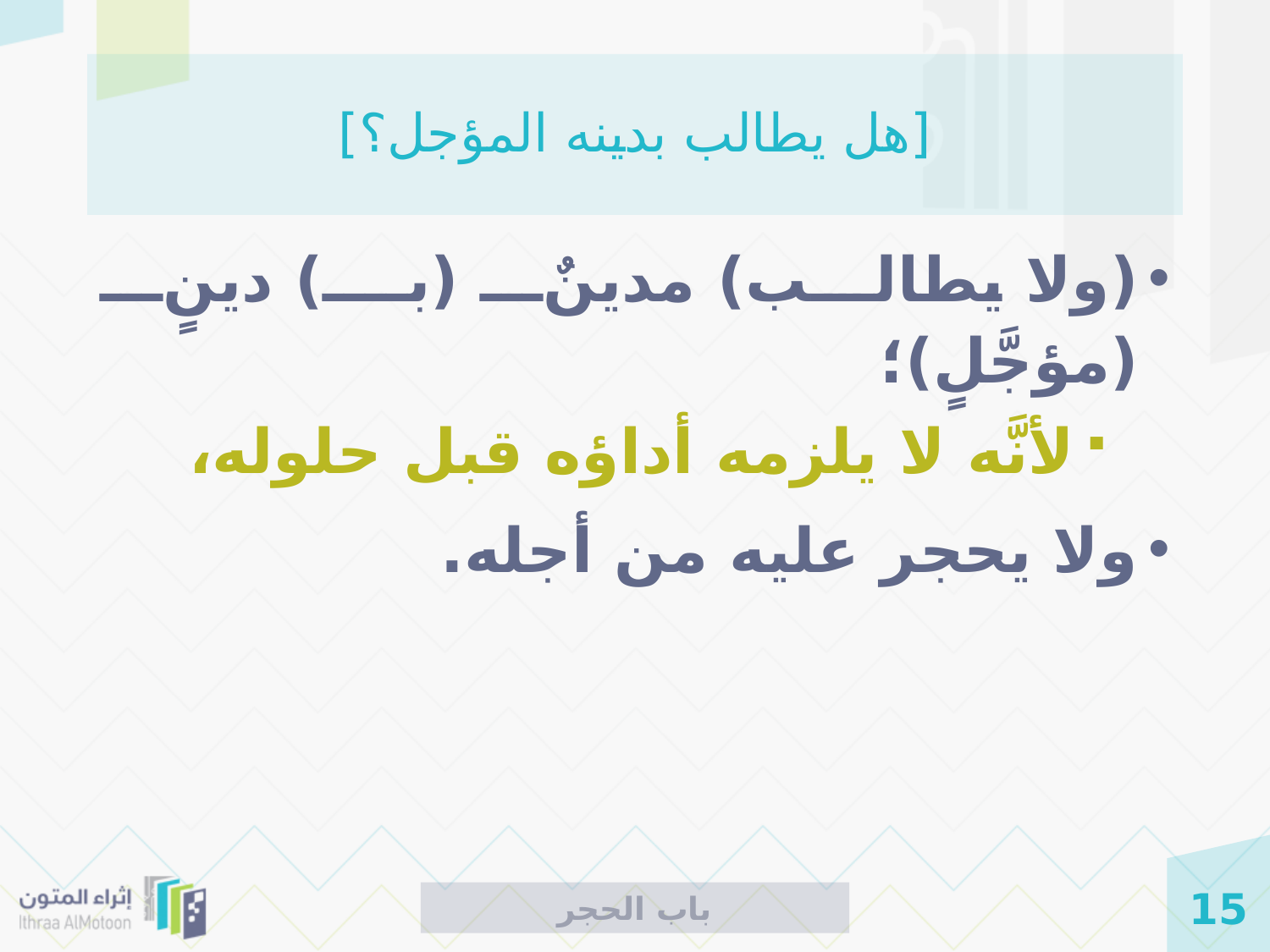

# [هل يطالب بدينه المؤجل؟]
(ولا يطالب) مدينٌ (بـ) دينٍ (مؤجَّلٍ)؛
لأنَّه لا يلزمه أداؤه قبل حلوله،
ولا يحجر عليه من أجله.

باب الحجر